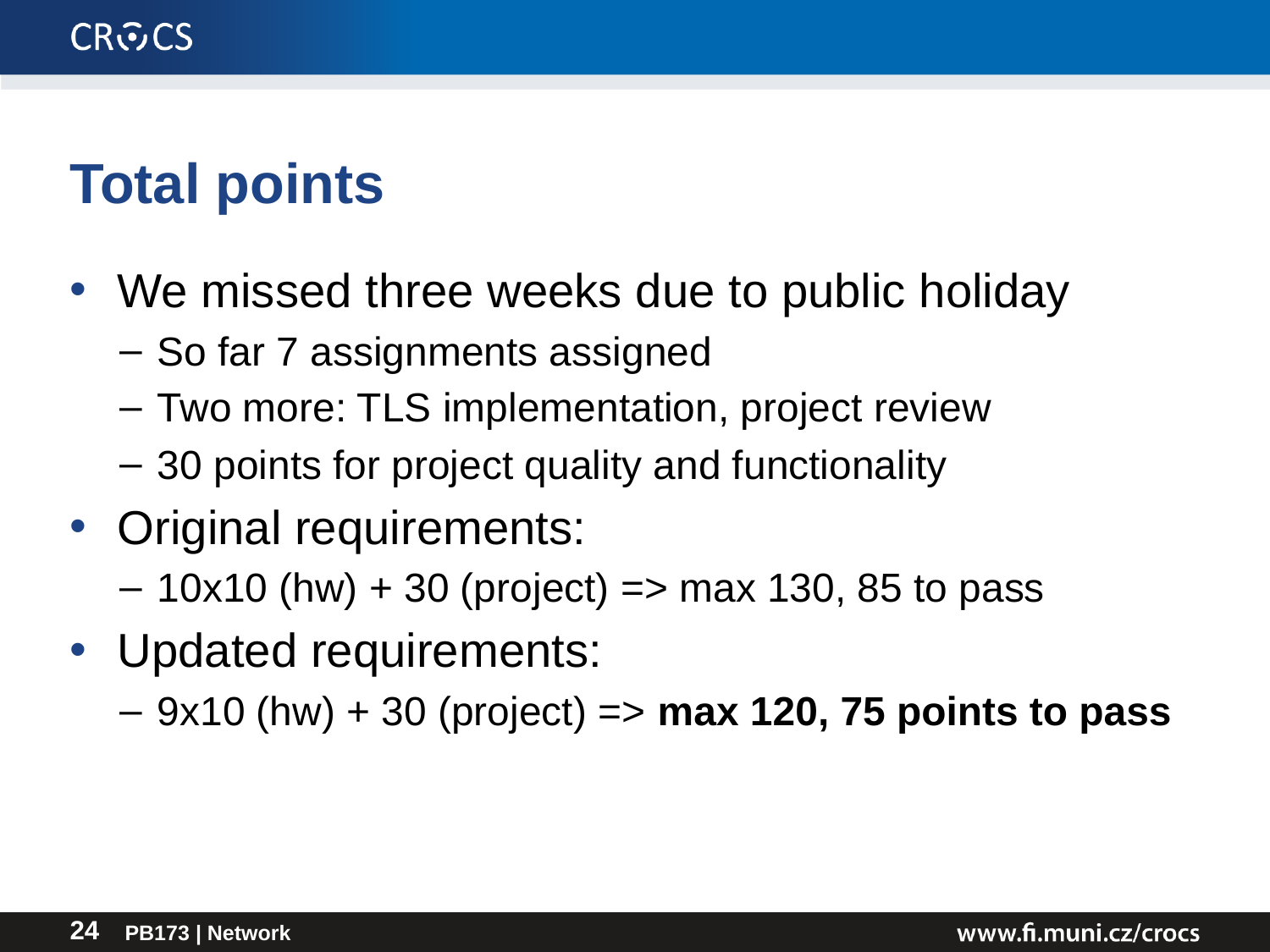

# Total points
We missed three weeks due to public holiday
So far 7 assignments assigned
Two more: TLS implementation, project review
30 points for project quality and functionality
Original requirements:
10x10 (hw) + 30 (project) => max 130, 85 to pass
Updated requirements:
9x10 (hw) + 30 (project) => max 120, 75 points to pass
PB173 | Network
24